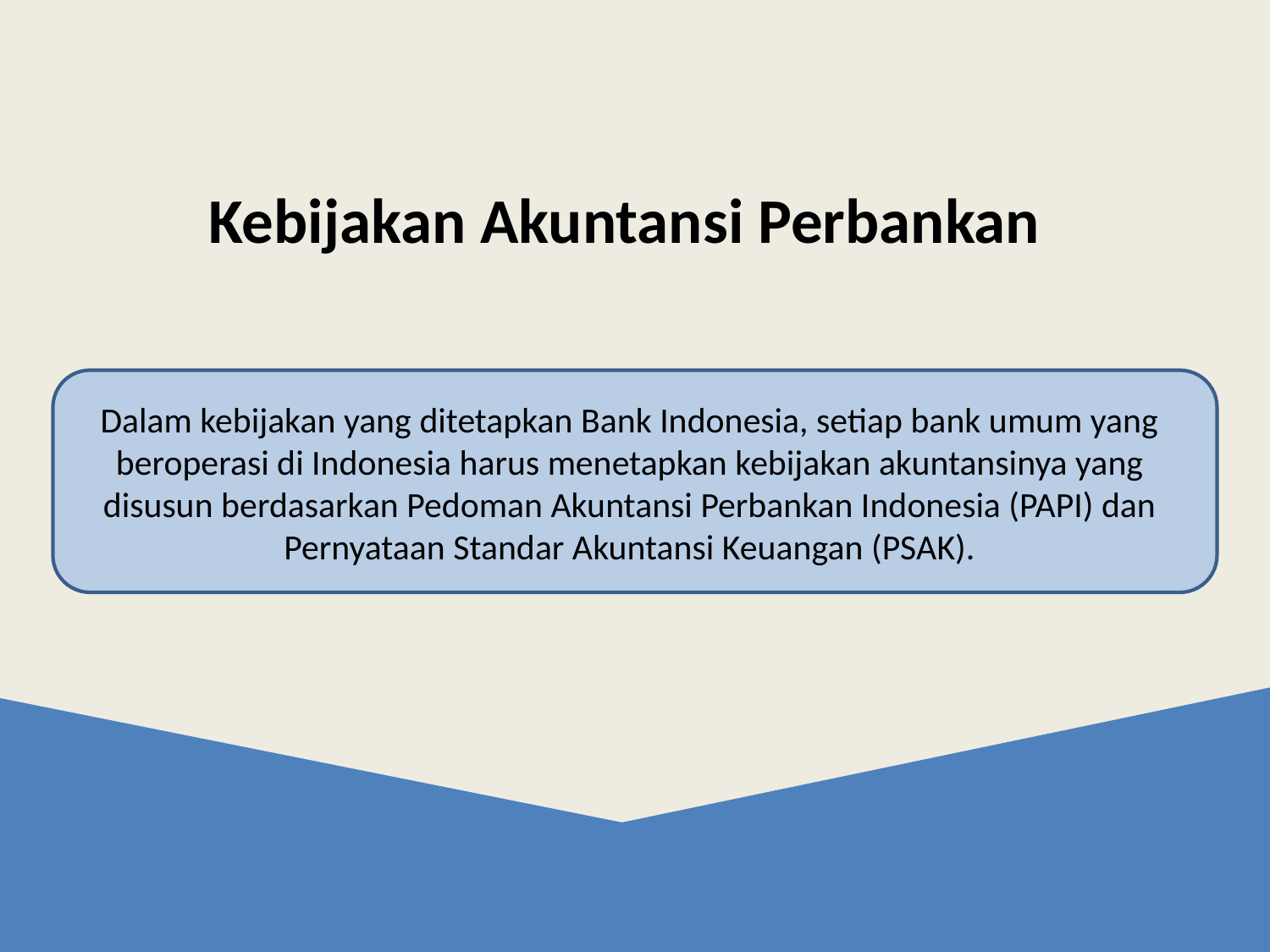

# Kebijakan Akuntansi Perbankan

Dalam kebijakan yang ditetapkan Bank Indonesia, setiap bank umum yang beroperasi di Indonesia harus menetapkan kebijakan akuntansinya yang disusun berdasarkan Pedoman Akuntansi Perbankan Indonesia (PAPI) dan Pernyataan Standar Akuntansi Keuangan (PSAK).